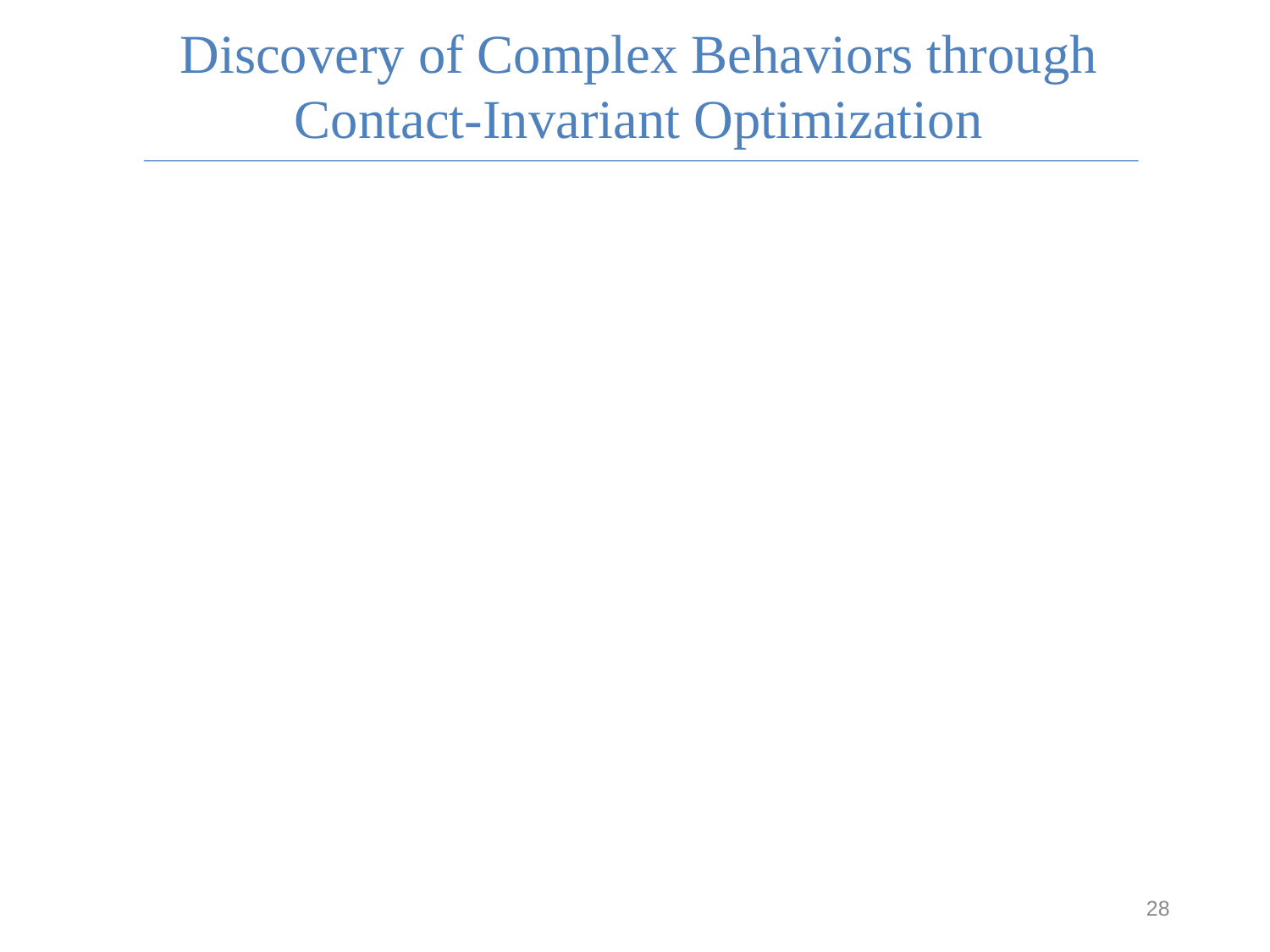

# Discovery of Complex Behaviors through Contact-Invariant Optimization
28